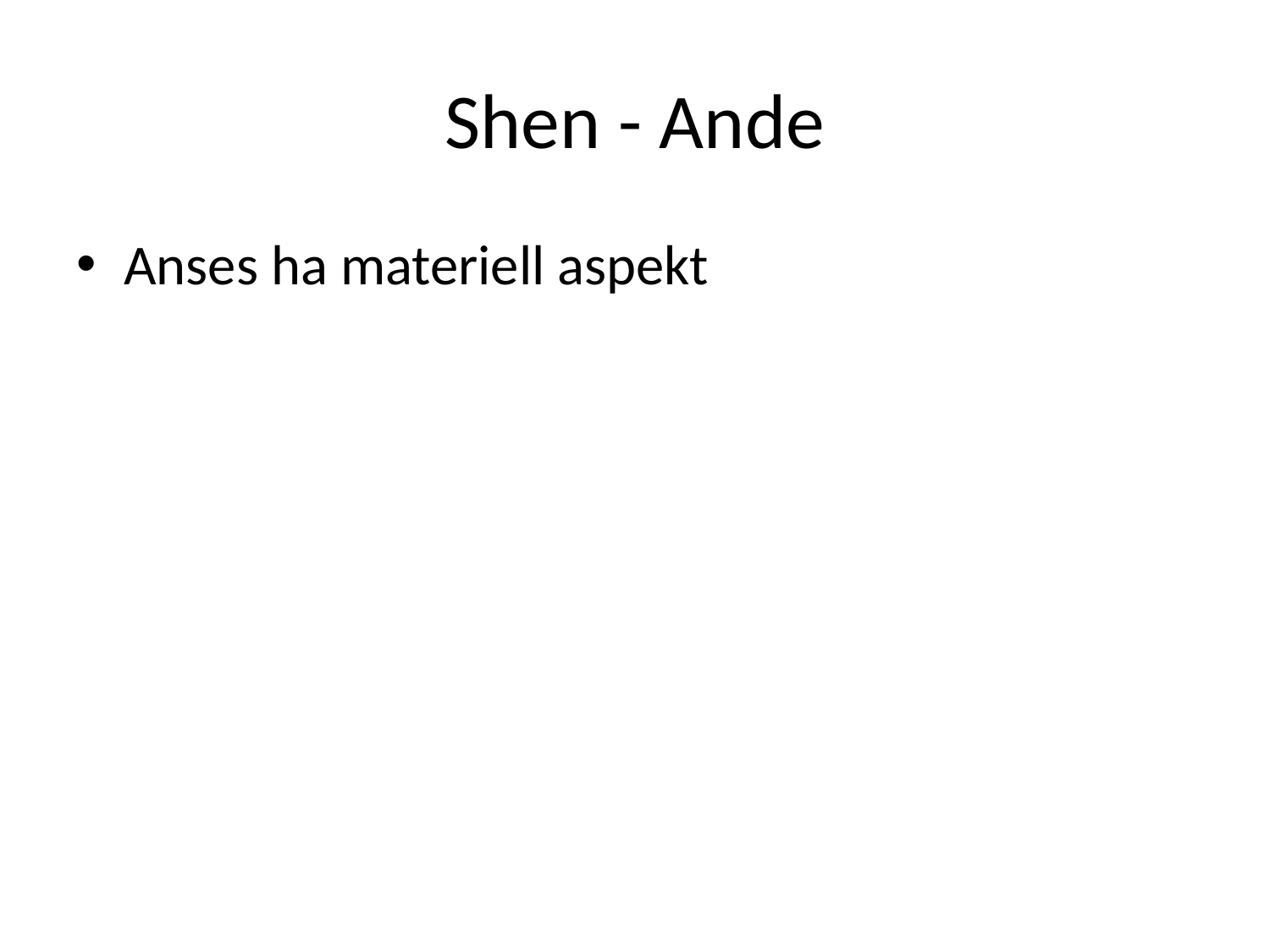

# Shen - Ande
Anses ha materiell aspekt